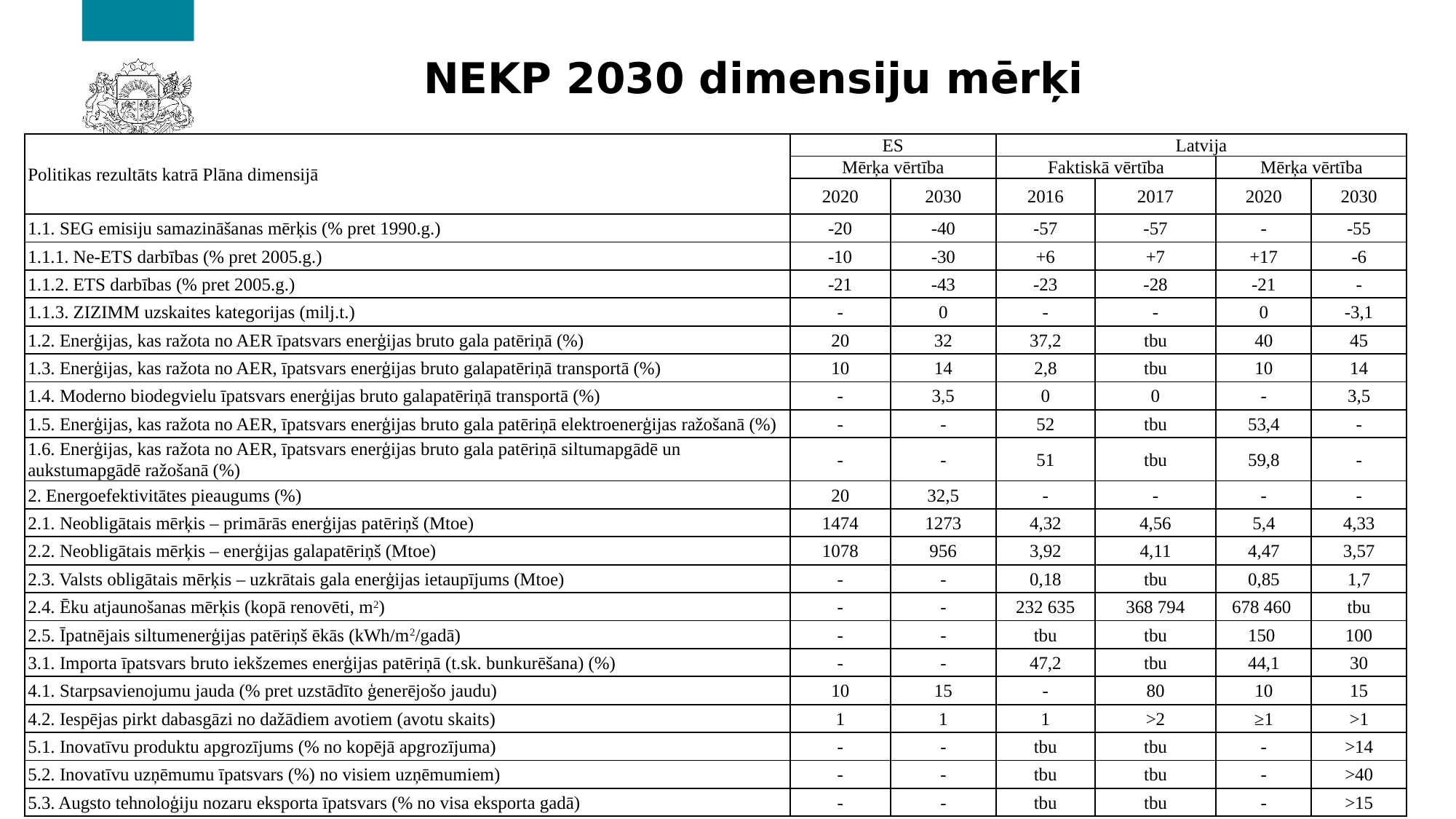

# NEKP 2030 dimensiju mērķi
| Politikas rezultāts katrā Plāna dimensijā | ES |  | Latvija |  |  |  |
| --- | --- | --- | --- | --- | --- | --- |
|  | Mērķa vērtība |  | Faktiskā vērtība |  | Mērķa vērtība |  |
|  | 2020 | 2030 | 2016 | 2017 | 2020 | 2030 |
| 1.1. SEG emisiju samazināšanas mērķis (% pret 1990.g.) | -20 | -40 | -57 | -57 | - | -55 |
| 1.1.1. Ne-ETS darbības (% pret 2005.g.) | -10 | -30 | +6 | +7 | +17 | -6 |
| 1.1.2. ETS darbības (% pret 2005.g.) | -21 | -43 | -23 | -28 | -21 | - |
| 1.1.3. ZIZIMM uzskaites kategorijas (milj.t.) | - | 0 | - | - | 0 | -3,1 |
| 1.2. Enerģijas, kas ražota no AER īpatsvars enerģijas bruto gala patēriņā (%) | 20 | 32 | 37,2 | tbu | 40 | 45 |
| 1.3. Enerģijas, kas ražota no AER, īpatsvars enerģijas bruto galapatēriņā transportā (%) | 10 | 14 | 2,8 | tbu | 10 | 14 |
| 1.4. Moderno biodegvielu īpatsvars enerģijas bruto galapatēriņā transportā (%) | - | 3,5 | 0 | 0 | - | 3,5 |
| 1.5. Enerģijas, kas ražota no AER, īpatsvars enerģijas bruto gala patēriņā elektroenerģijas ražošanā (%) | - | - | 52 | tbu | 53,4 | - |
| 1.6. Enerģijas, kas ražota no AER, īpatsvars enerģijas bruto gala patēriņā siltumapgādē un aukstumapgādē ražošanā (%) | - | - | 51 | tbu | 59,8 | - |
| 2. Energoefektivitātes pieaugums (%) | 20 | 32,5 | - | - | - | - |
| 2.1. Neobligātais mērķis – primārās enerģijas patēriņš (Mtoe) | 1474 | 1273 | 4,32 | 4,56 | 5,4 | 4,33 |
| 2.2. Neobligātais mērķis – enerģijas galapatēriņš (Mtoe) | 1078 | 956 | 3,92 | 4,11 | 4,47 | 3,57 |
| 2.3. Valsts obligātais mērķis – uzkrātais gala enerģijas ietaupījums (Mtoe) | - | - | 0,18 | tbu | 0,85 | 1,7 |
| 2.4. Ēku atjaunošanas mērķis (kopā renovēti, m2) | - | - | 232 635 | 368 794 | 678 460 | tbu |
| 2.5. Īpatnējais siltumenerģijas patēriņš ēkās (kWh/m2/gadā) | - | - | tbu | tbu | 150 | 100 |
| 3.1. Importa īpatsvars bruto iekšzemes enerģijas patēriņā (t.sk. bunkurēšana) (%) | - | - | 47,2 | tbu | 44,1 | 30 |
| 4.1. Starpsavienojumu jauda (% pret uzstādīto ģenerējošo jaudu) | 10 | 15 | - | 80 | 10 | 15 |
| 4.2. Iespējas pirkt dabasgāzi no dažādiem avotiem (avotu skaits) | 1 | 1 | 1 | >2 | ≥1 | >1 |
| 5.1. Inovatīvu produktu apgrozījums (% no kopējā apgrozījuma) | - | - | tbu | tbu | - | >14 |
| 5.2. Inovatīvu uzņēmumu īpatsvars (%) no visiem uzņēmumiem) | - | - | tbu | tbu | - | >40 |
| 5.3. Augsto tehnoloģiju nozaru eksporta īpatsvars (% no visa eksporta gadā) | - | - | tbu | tbu | - | >15 |
13